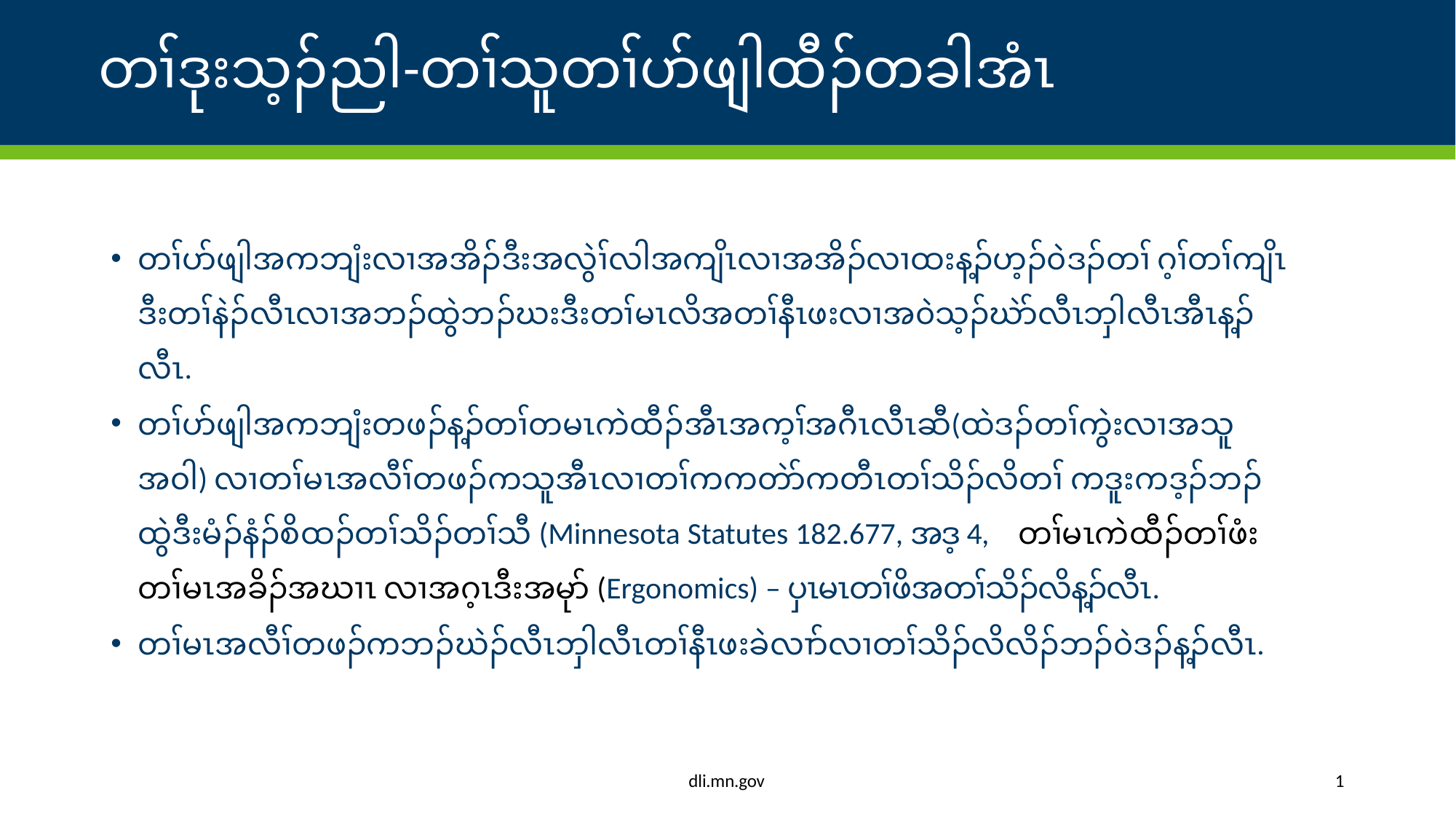

# တၢ်ဒုးသ့ၣ်ညါ-တၢ်သူတၢ်ပာ်ဖျါထီၣ်တခါအံၤ
တၢ်ပာ်ဖျါအကဘျံးလၢအအိၣ်ဒီးအလွဲၢ်လါအကျိၤလၢအအိၣ်လၢထးန့ၣ်ဟ့ၣ်၀ဲဒၣ်တၢ် ဂ့ၢ်တၢ်ကျိၤဒီးတၢ်နဲၣ်လီၤလၢအဘၣ်ထွဲဘၣ်ဃးဒီးတၢ်မၤလိအတၢ်နီၤဖးလၢအ၀ဲသ့ၣ်ဃဲာ်လီၤဘှါလီၤအီၤန့ၣ်လီၤ.
တၢ်ပာ်ဖျါအကဘျံးတဖၣ်န့ၣ်တၢ်တမၤကဲထီၣ်အီၤအက့ၢ်အဂီၤလီၤဆီ(ထဲဒၣ်တၢ်ကွဲးလၢအသူအ၀ါ) လၢတၢ်မၤအလီၢ်တဖၣ်ကသူအီၤလၢတၢ်ကကတဲာ်ကတီၤတၢ်သိၣ်လိတၢ် ကဒူးကဒ့ၣ်ဘၣ်ထွဲဒီးမံၣ်နံၣ်စိထၣ်တၢ်သိၣ်တၢ်သီ (Minnesota Statutes 182.677, အဒ့ 4, 	 တၢ်မၤကဲထီၣ်တၢ်ဖံးတၢ်မၤအခိၣ်အဃၢၤ လၢအဂ့ၤဒီးအမုာ် (Ergonomics) – ပှၤမၤတၢ်ဖိအတၢ်သိၣ်လိန့ၣ်လီၤ.
တၢ်မၤအလီၢ်တဖၣ်ကဘၣ်ဃဲၣ်လီၤဘှါလီၤတၢ်နီၤဖးခဲလၢာ်လၢတၢ်သိၣ်လိလိၣ်ဘၣ်၀ဲဒၣ်န့ၣ်လီၤ.
dli.mn.gov
1